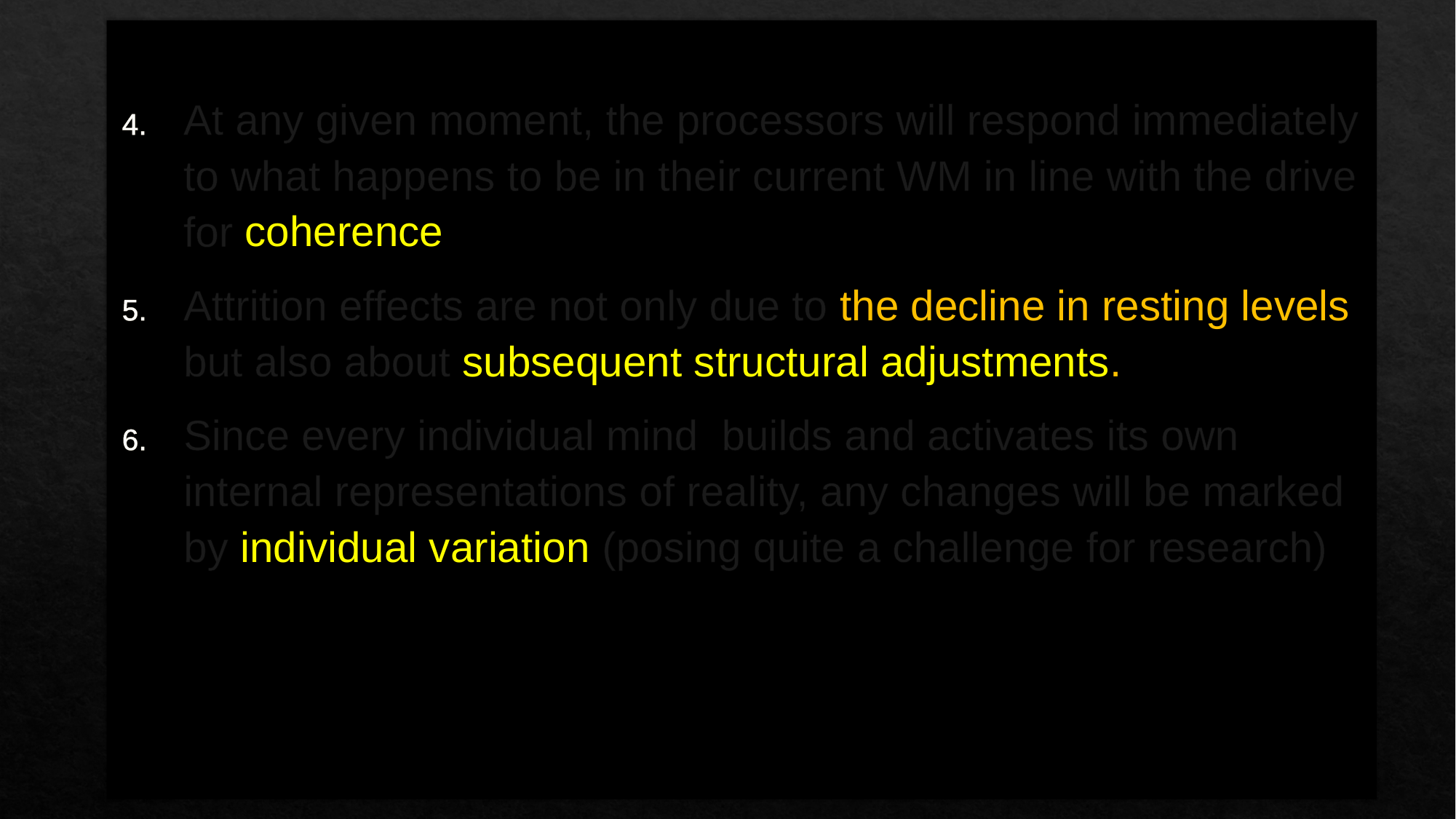

At any given moment, the processors will respond immediately to what happens to be in their current WM in line with the drive for coherence
Attrition effects are not only due to the decline in resting levels but also about subsequent structural adjustments.
Since every individual mind  builds and activates its own internal representations of reality, any changes will be marked by individual variation (posing quite a challenge for research)